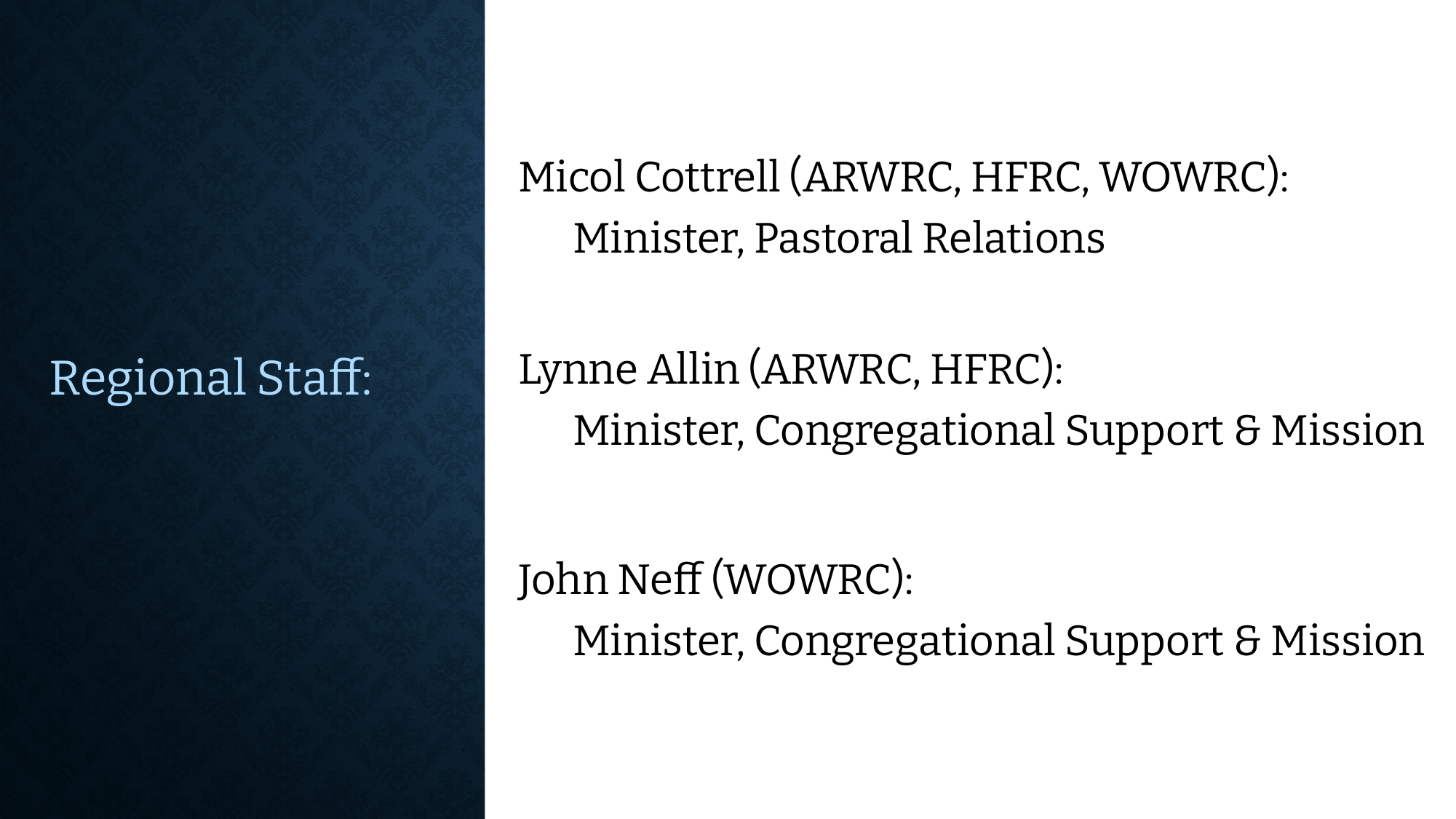

Micol Cottrell (ARWRC, HFRC, WOWRC):
Minister, Pastoral Relations

Lynne Allin (ARWRC, HFRC):
Minister, Congregational Support & Mission

John Neff (WOWRC):
Minister, Congregational Support & Mission

Regional Staff: